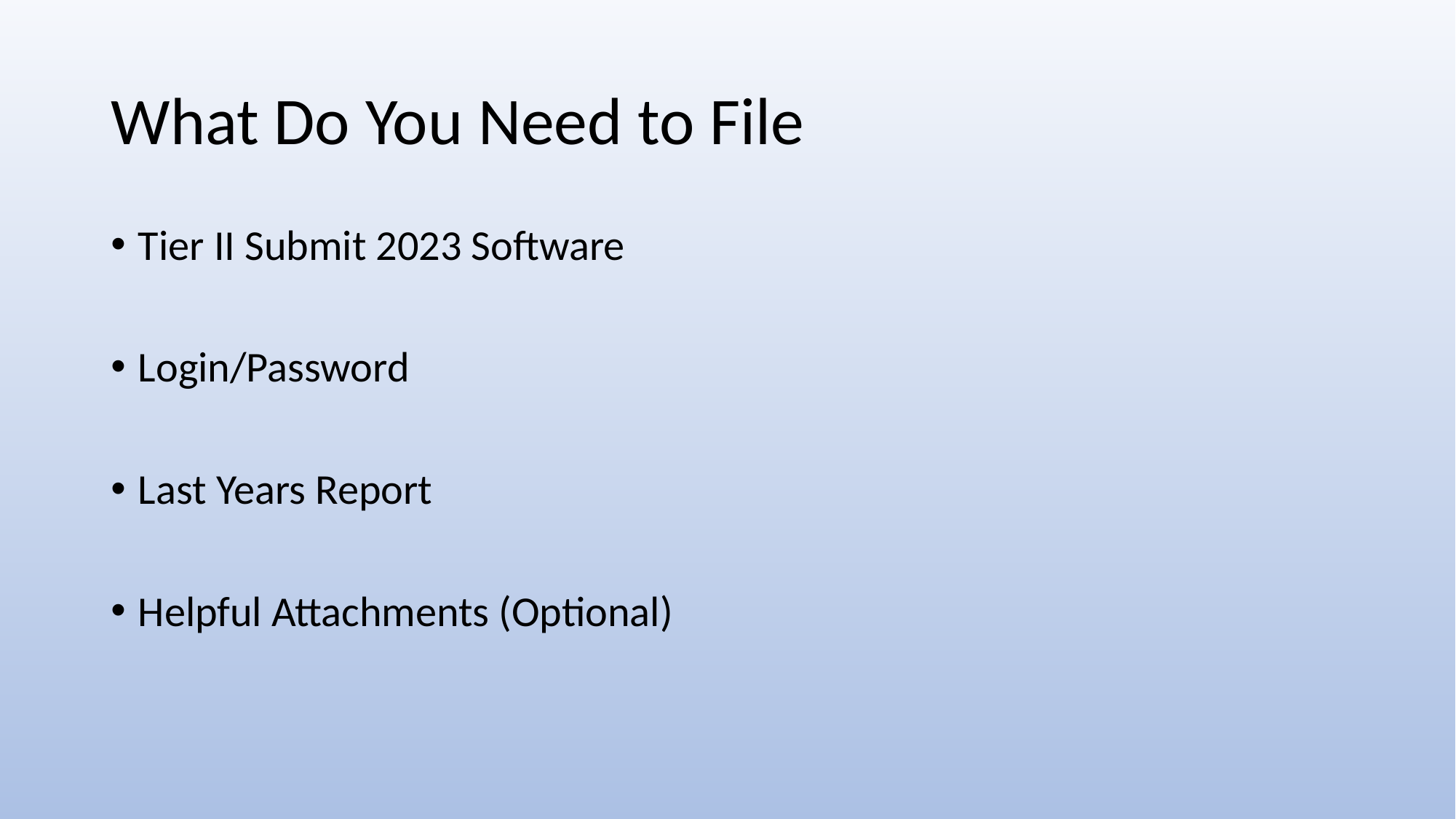

# What Do You Need to File
Tier II Submit 2023 Software

Login/Password

Last Years Report

Helpful Attachments (Optional)